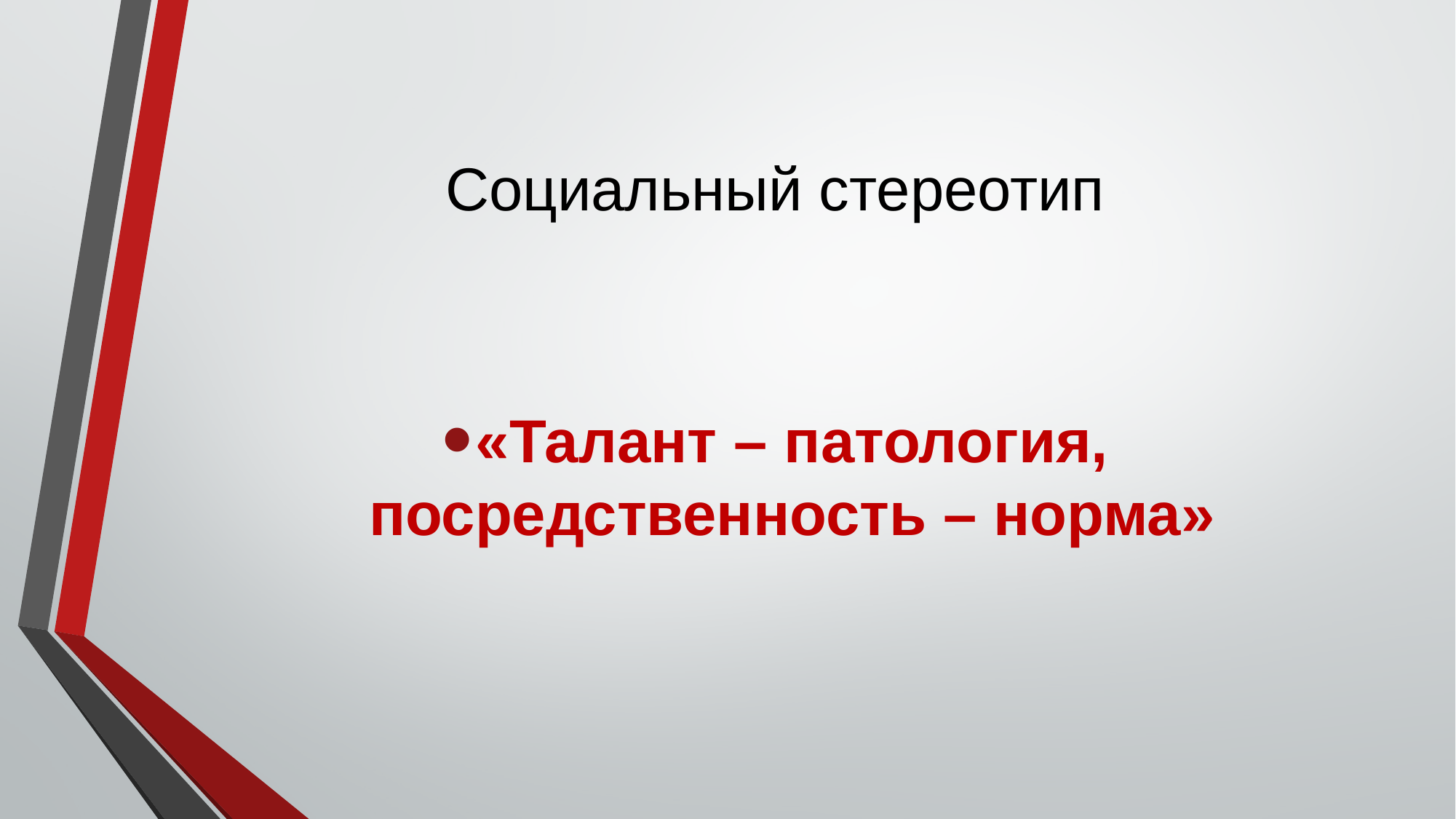

# Социальный стереотип
«Талант – патология, посредственность – норма»